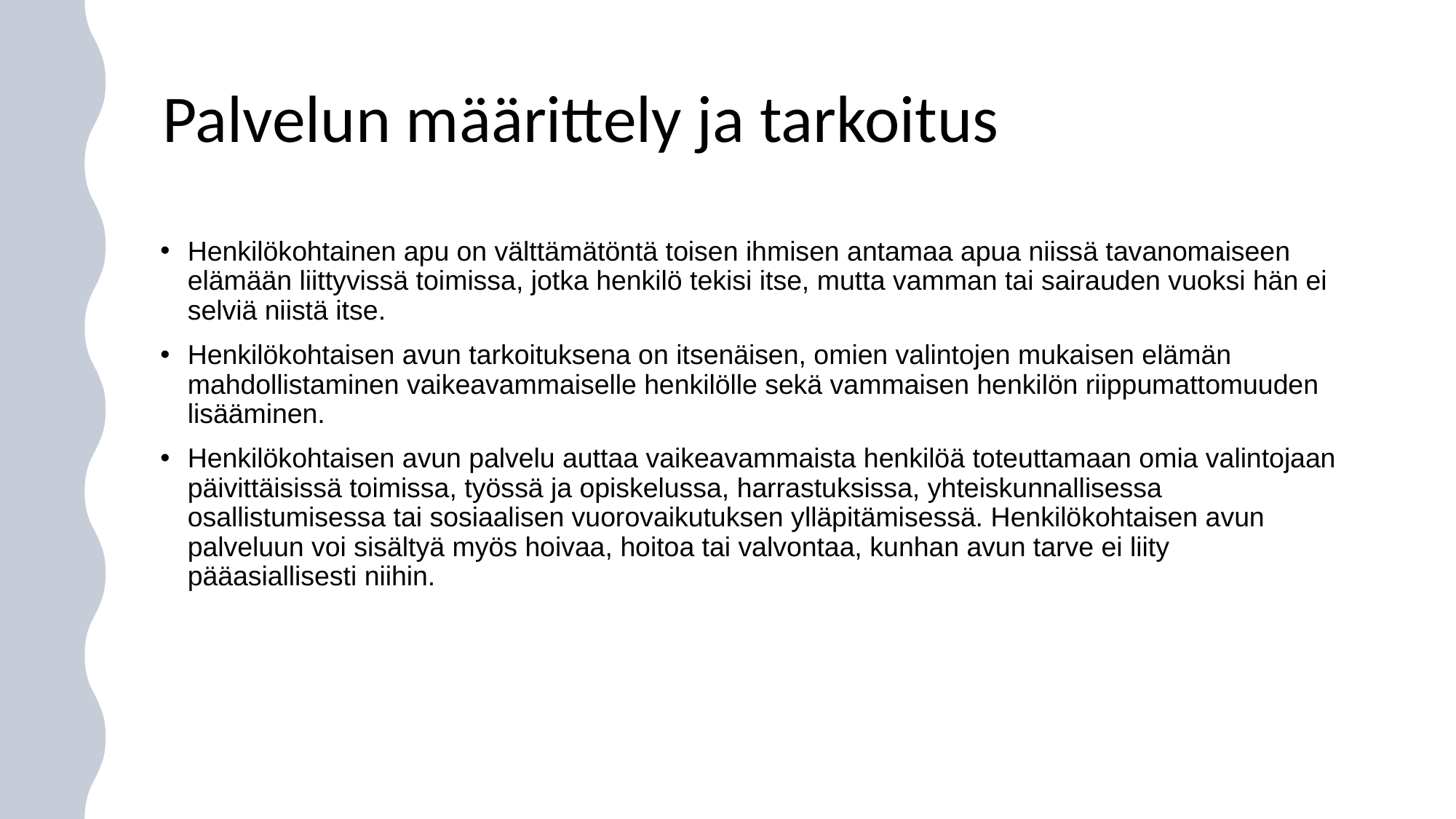

# Palvelun määrittely ja tarkoitus
Henkilökohtainen apu on välttämätöntä toisen ihmisen antamaa apua niissä tavanomaiseen elämään liittyvissä toimissa, jotka henkilö tekisi itse, mutta vamman tai sairauden vuoksi hän ei selviä niistä itse.
Henkilökohtaisen avun tarkoituksena on itsenäisen, omien valintojen mukaisen elämän mahdollistaminen vaikeavammaiselle henkilölle sekä vammaisen henkilön riippumattomuuden lisääminen.
Henkilökohtaisen avun palvelu auttaa vaikeavammaista henkilöä toteuttamaan omia valintojaan päivittäisissä toimissa, työssä ja opiskelussa, harrastuksissa, yhteiskunnallisessa osallistumisessa tai sosiaalisen vuorovaikutuksen ylläpitämisessä. Henkilökohtaisen avun palveluun voi sisältyä myös hoivaa, hoitoa tai valvontaa, kunhan avun tarve ei liity pääasiallisesti niihin.